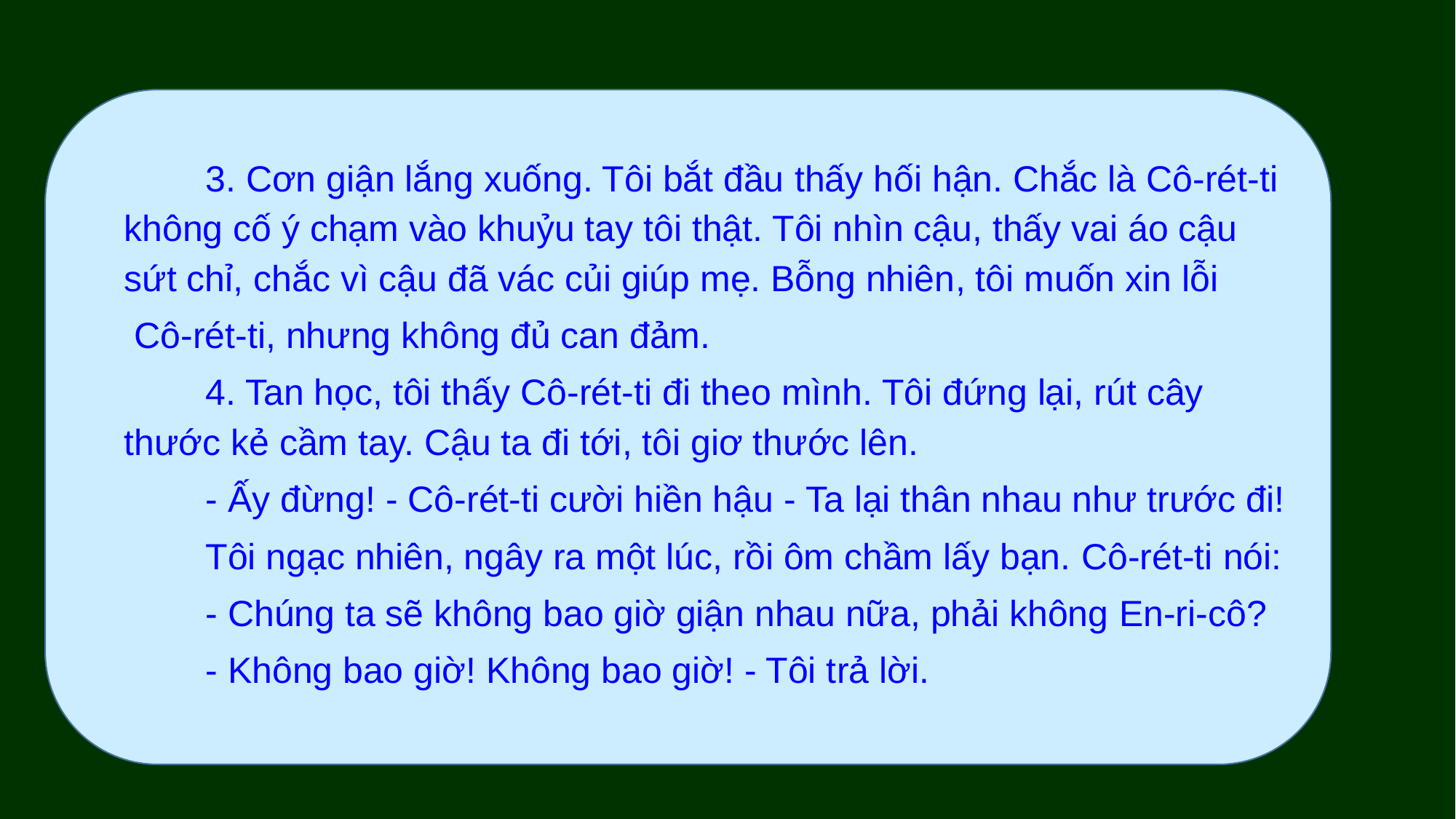

3. Cơn giận lắng xuống. Tôi bắt đầu thấy hối hận. Chắc là Cô-rét-ti không cố ý chạm vào khuỷu tay tôi thật. Tôi nhìn cậu, thấy vai áo cậu sứt chỉ, chắc vì cậu đã vác củi giúp mẹ. Bỗng nhiên, tôi muốn xin lỗi
 Cô-rét-ti, nhưng không đủ can đảm.
        4. Tan học, tôi thấy Cô-rét-ti đi theo mình. Tôi đứng lại, rút cây thước kẻ cầm tay. Cậu ta đi tới, tôi giơ thước lên.
        - Ấy đừng! - Cô-rét-ti cười hiền hậu - Ta lại thân nhau như trước đi!
        Tôi ngạc nhiên, ngây ra một lúc, rồi ôm chầm lấy bạn. Cô-rét-ti nói:
        - Chúng ta sẽ không bao giờ giận nhau nữa, phải không En-ri-cô?
        - Không bao giờ! Không bao giờ! - Tôi trả lời.